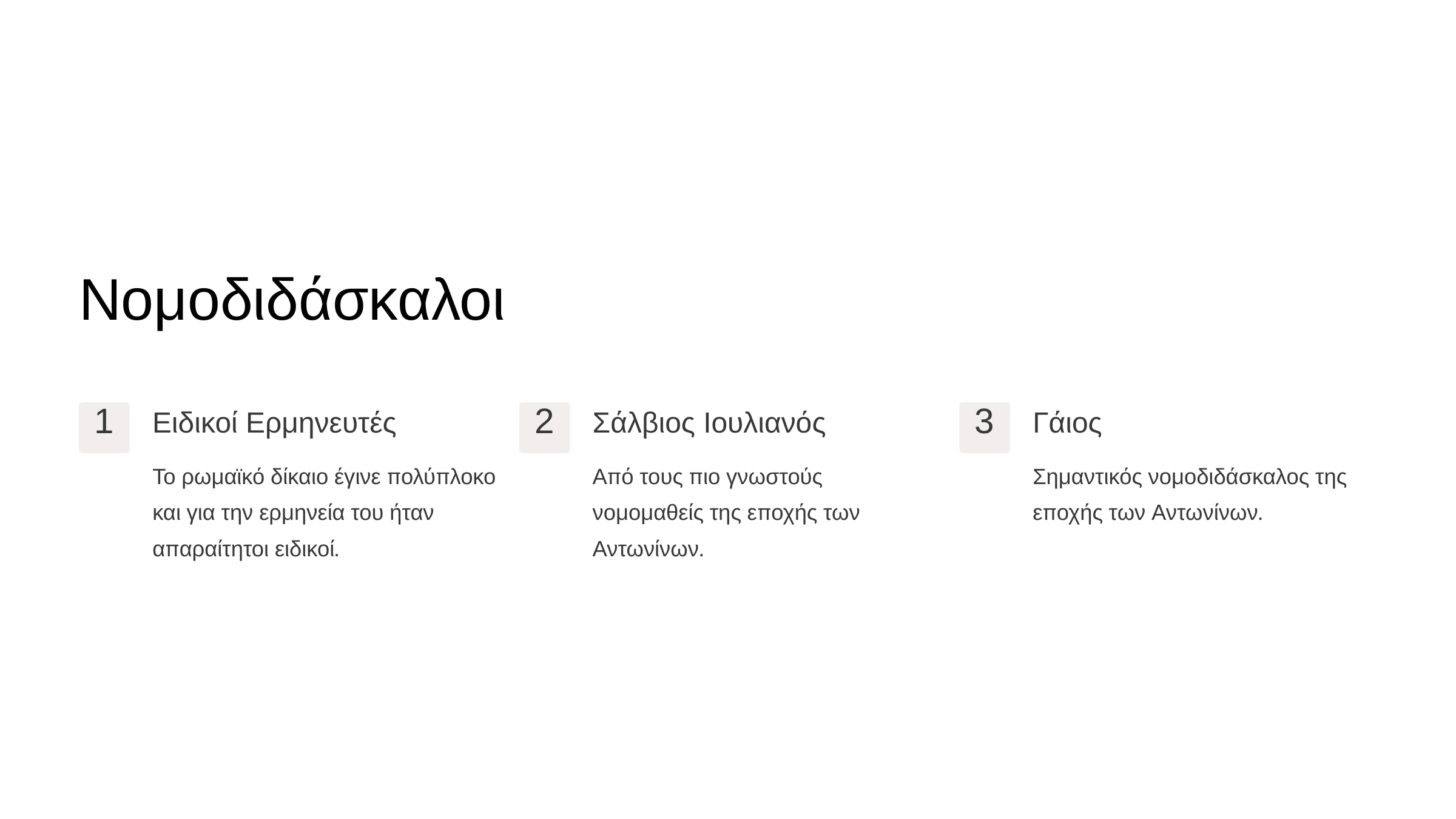

Νομοδιδάσκαλοι

Ειδικοί Ερμηνευτές

Σάλβιος Ιουλιανός

Γάιος
1
2
3
Το ρωμαϊκό δίκαιο έγινε πολύπλοκο και για την ερμηνεία του ήταν απαραίτητοι ειδικοί.
Από τους πιο γνωστούς νομομαθείς της εποχής των Αντωνίνων.
Σημαντικός νομοδιδάσκαλος της εποχής των Αντωνίνων.